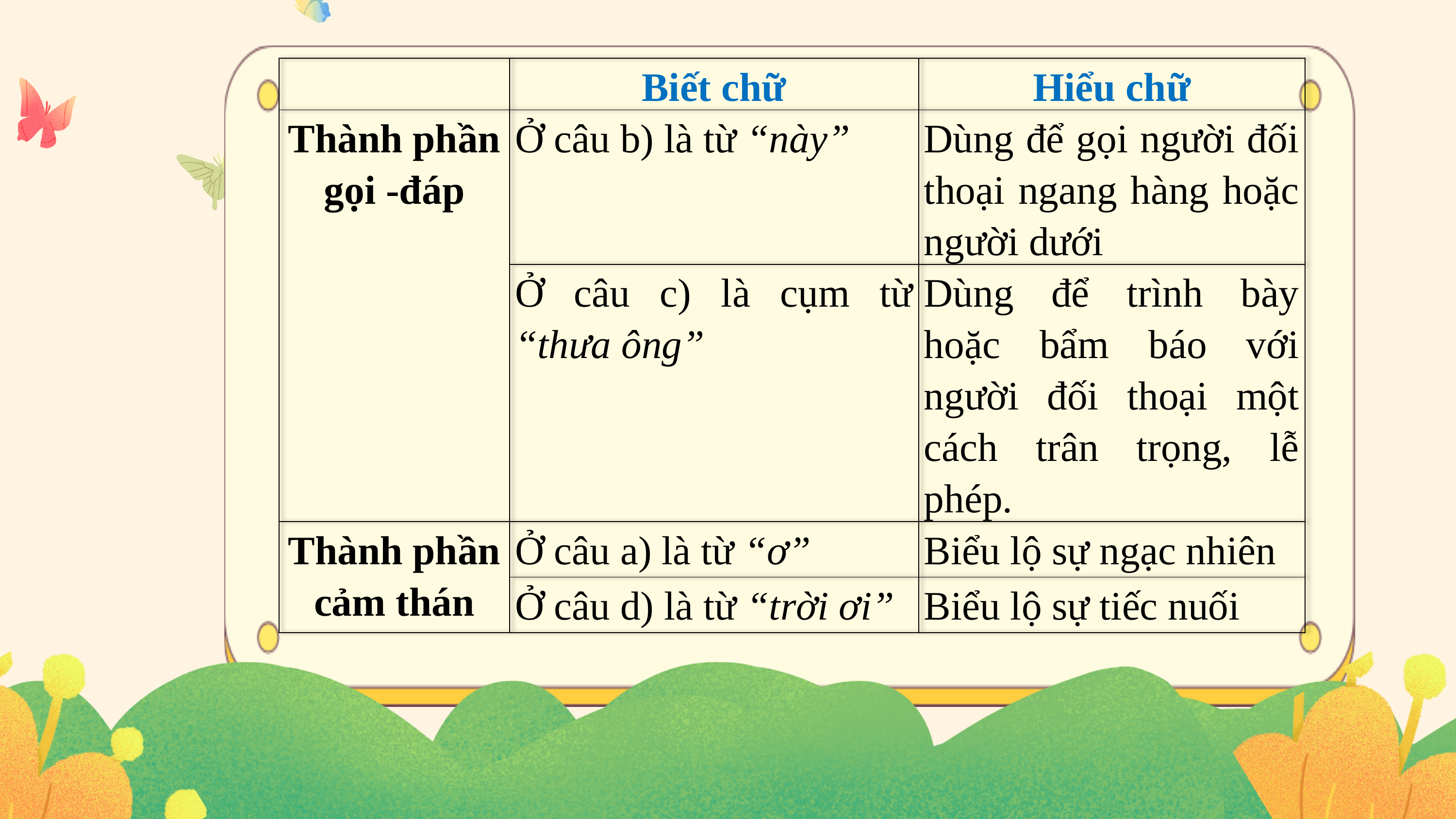

|  | Biết chữ | Hiểu chữ |
| --- | --- | --- |
| Thành phần gọi -đáp | Ở câu b) là từ “này” | Dùng để gọi người đối thoại ngang hàng hoặc người dưới |
|  | Ở câu c) là cụm từ “thưa ông” | Dùng để trình bày hoặc bẩm báo với người đối thoại một cách trân trọng, lễ phép. |
| Thành phần cảm thán | Ở câu a) là từ “ơ” | Biểu lộ sự ngạc nhiên |
|  | Ở câu d) là từ “trời ơi” | Biểu lộ sự tiếc nuối |